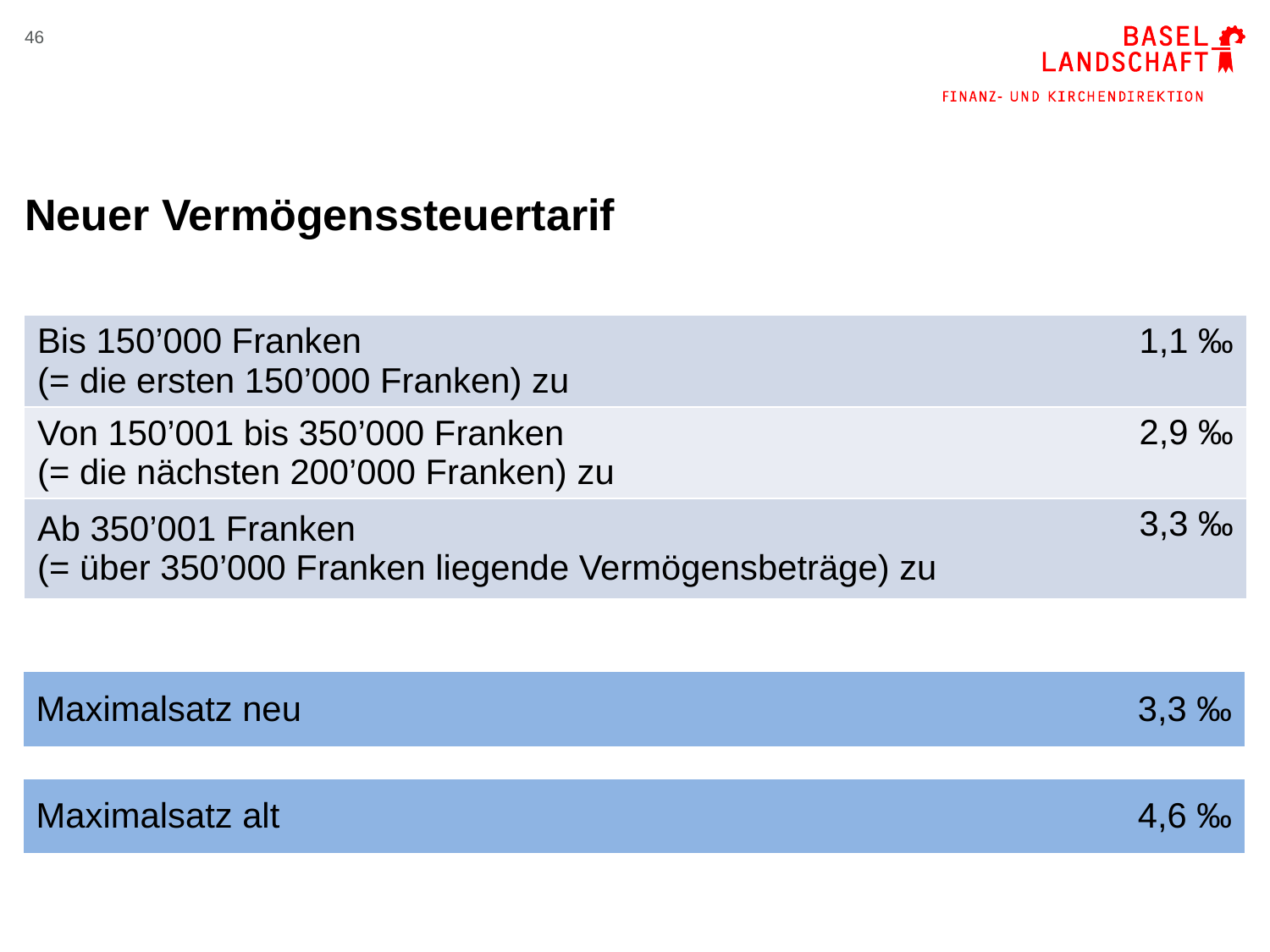

46
# Neuer Vermögenssteuertarif
| Bis 150’000 Franken (= die ersten 150’000 Franken) zu | 1,1 ‰ |
| --- | --- |
| Von 150’001 bis 350’000 Franken (= die nächsten 200’000 Franken) zu | 2,9 ‰ |
| Ab 350’001 Franken (= über 350’000 Franken liegende Vermögensbeträge) zu | 3,3 ‰ |
| Maximalsatz neu | 3,3 ‰ |
| --- | --- |
| Maximalsatz alt | 4,6 ‰ |
| --- | --- |